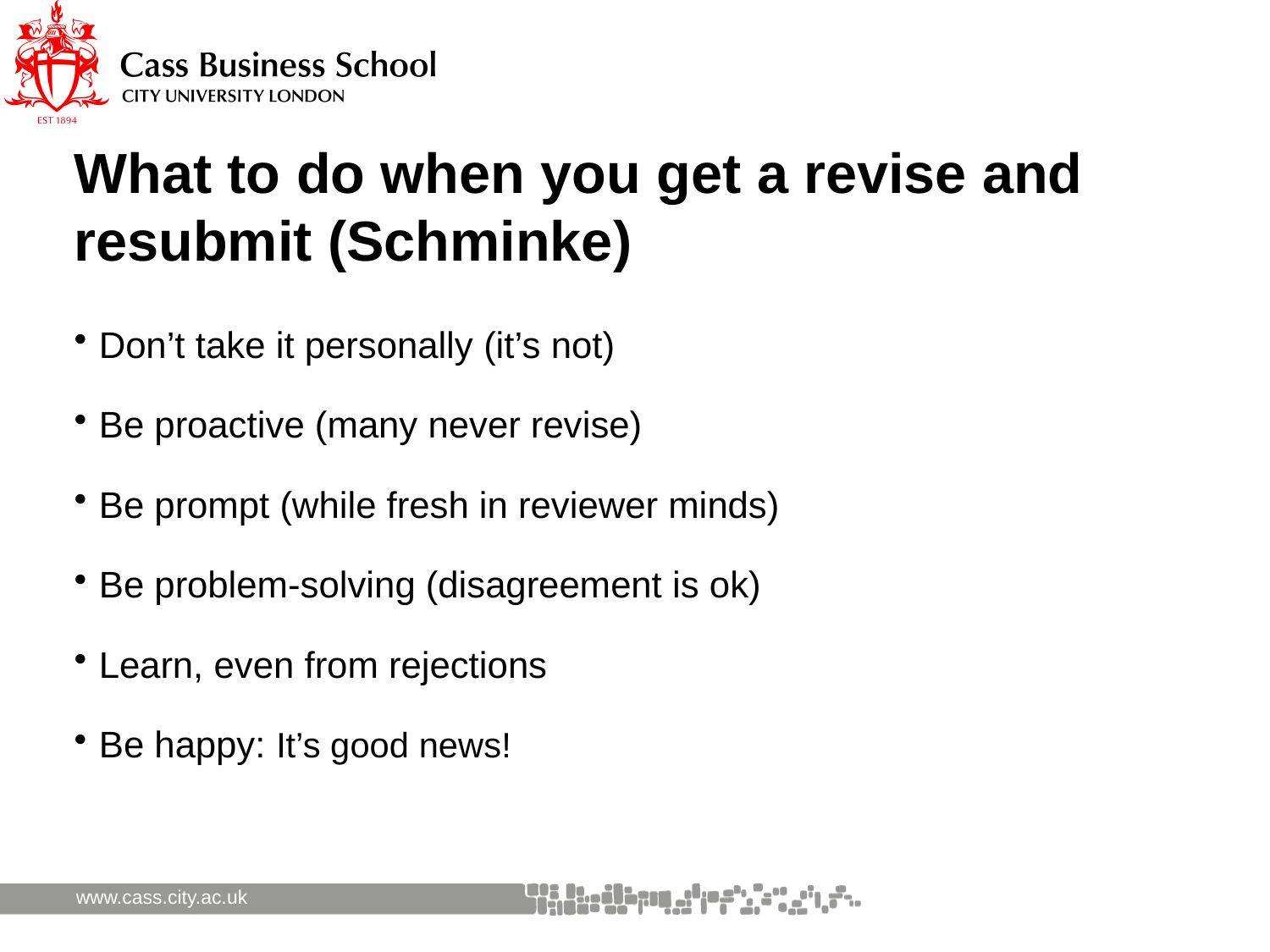

# What to do when you get a revise and resubmit (Schminke)
Don’t take it personally (it’s not)

Be proactive (many never revise)

Be prompt (while fresh in reviewer minds)

Be problem-solving (disagreement is ok)

Learn, even from rejections

Be happy: It’s good news!